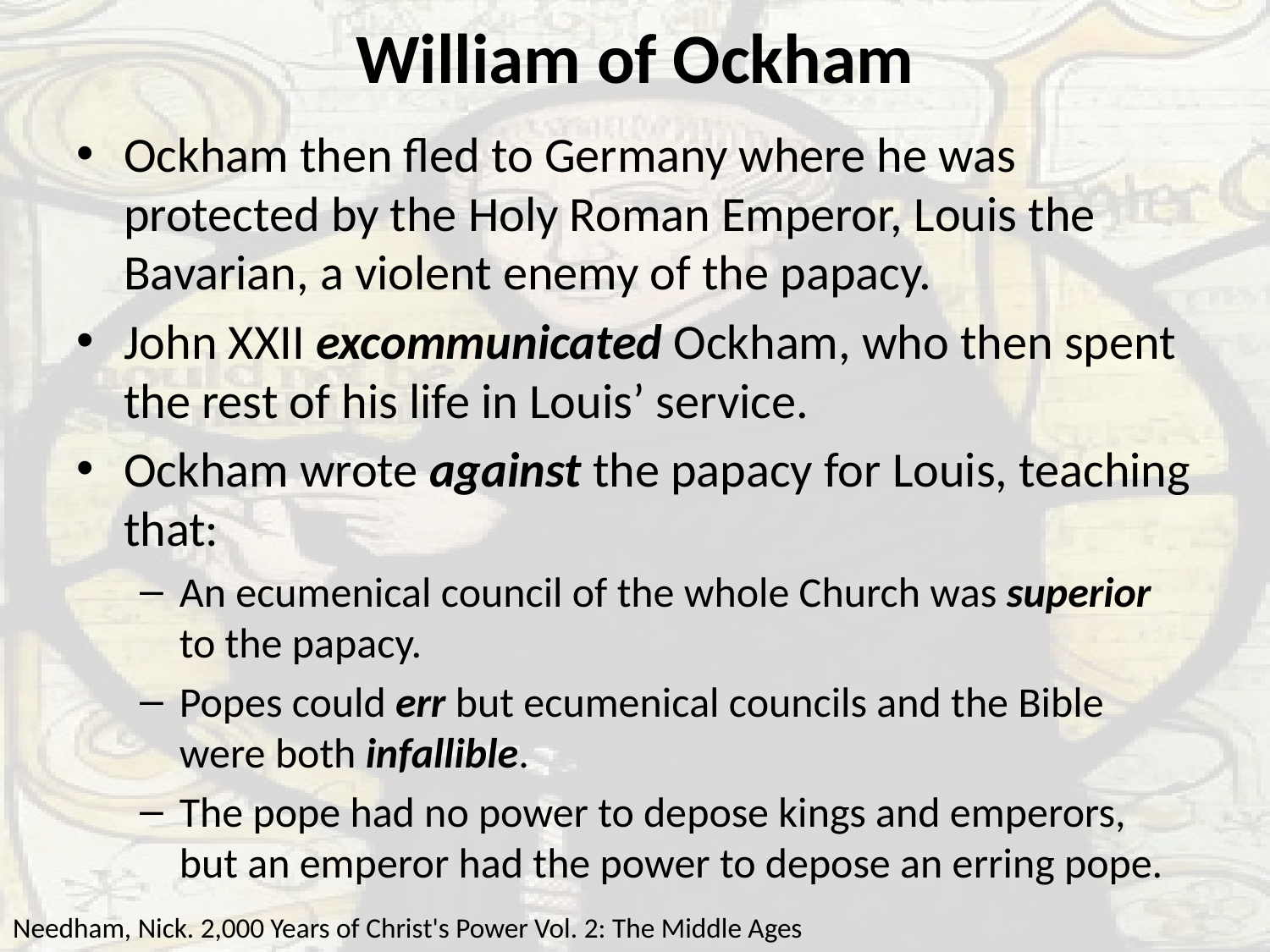

# William of Ockham
Ockham then fled to Germany where he was protected by the Holy Roman Emperor, Louis the Bavarian, a violent enemy of the papacy.
John XXII excommunicated Ockham, who then spent the rest of his life in Louis’ service.
Ockham wrote against the papacy for Louis, teaching that:
An ecumenical council of the whole Church was superior to the papacy.
Popes could err but ecumenical councils and the Bible were both infallible.
The pope had no power to depose kings and emperors, but an emperor had the power to depose an erring pope.
Needham, Nick. 2,000 Years of Christ's Power Vol. 2: The Middle Ages